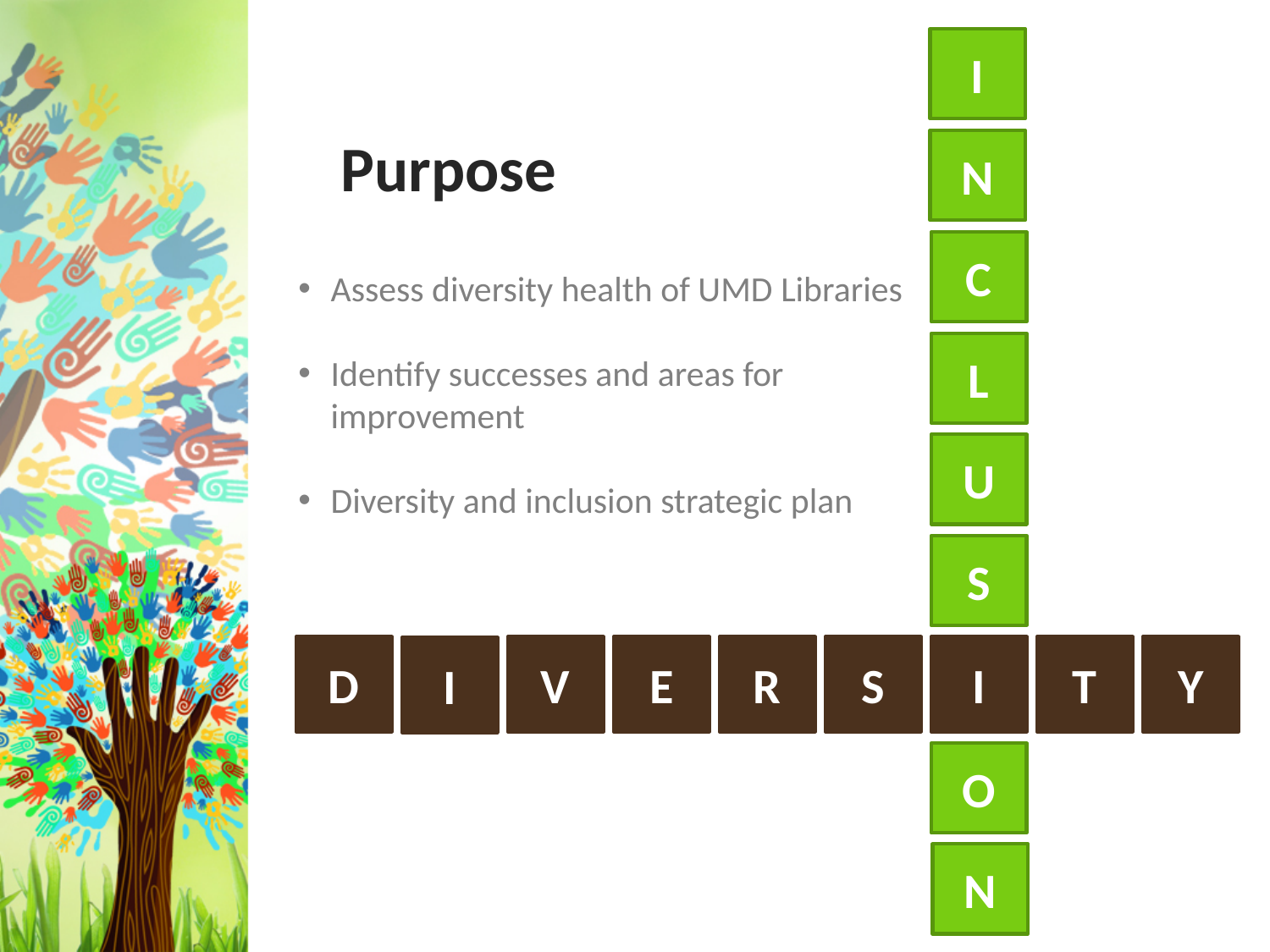

I
N
C
L
U
S
O
N
# Purpose
Assess diversity health of UMD Libraries

Identify successes and areas for
improvement

Diversity and inclusion strategic plan
D
V
E
R
S
I
T
Y
I